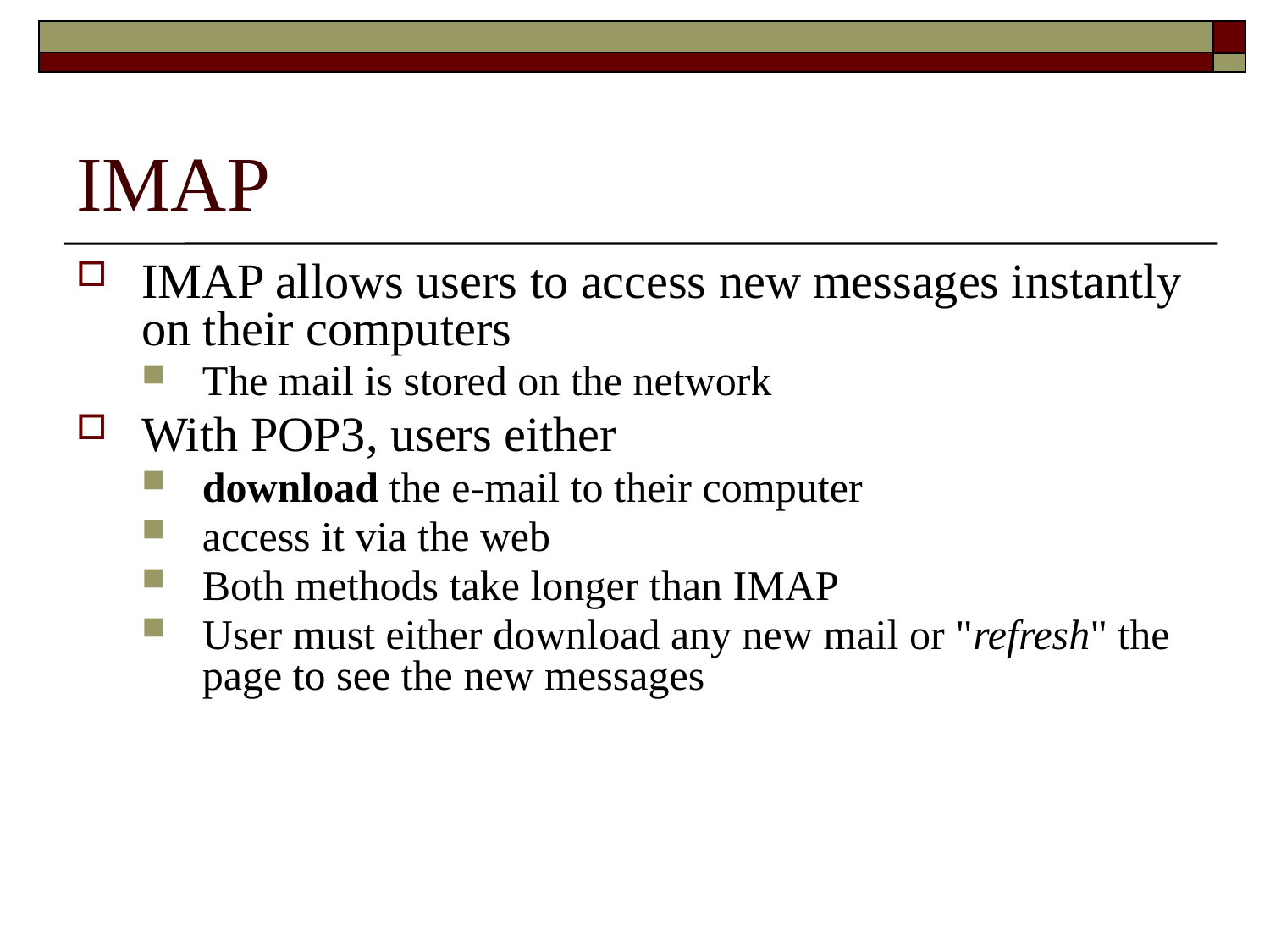

# IMAP
IMAP allows users to access new messages instantly on their computers
The mail is stored on the network
With POP3, users either
download the e-mail to their computer
access it via the web
Both methods take longer than IMAP
User must either download any new mail or "refresh" the page to see the new messages